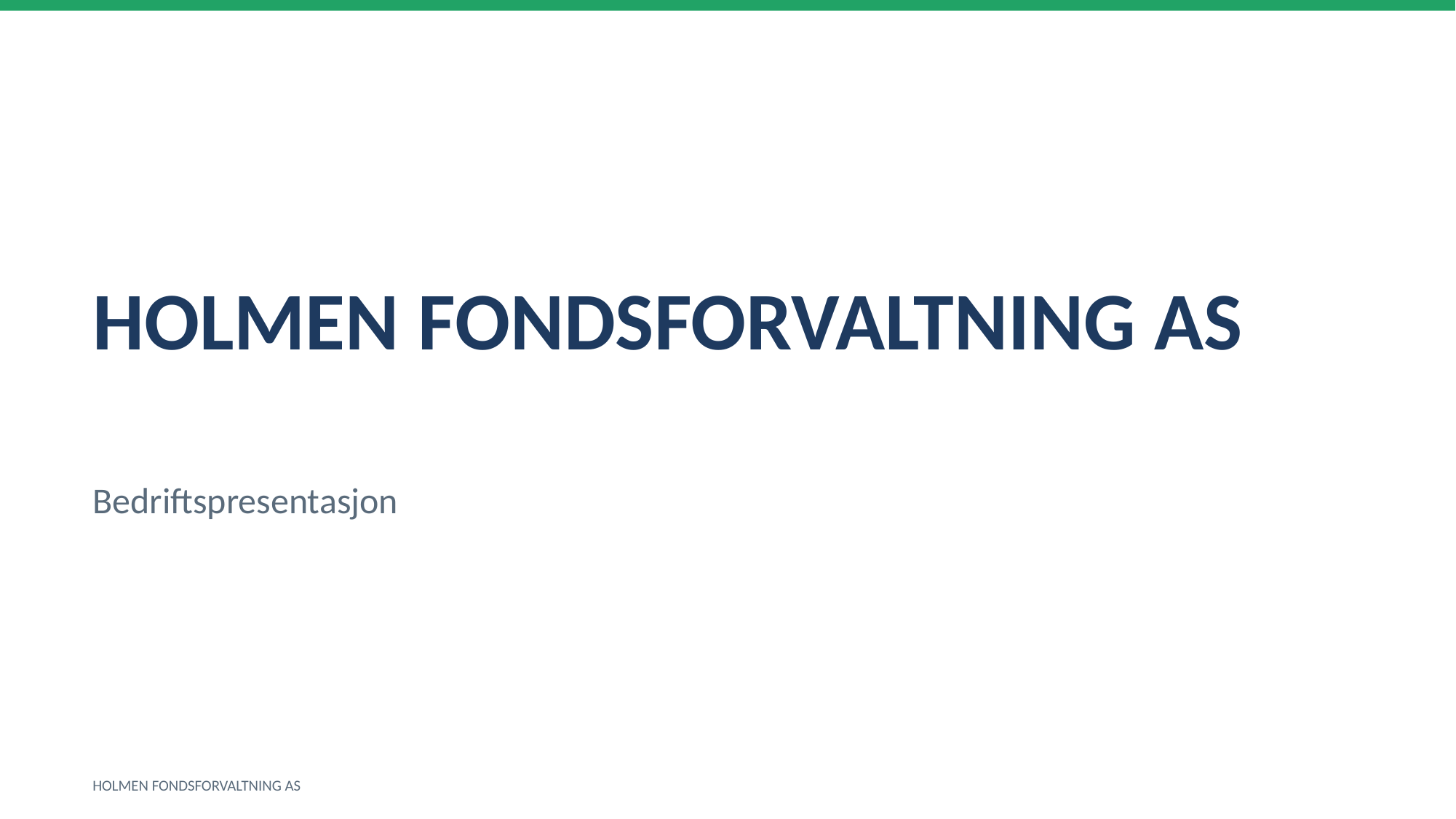

HOLMEN FONDSFORVALTNING AS
Bedriftspresentasjon
HOLMEN FONDSFORVALTNING AS